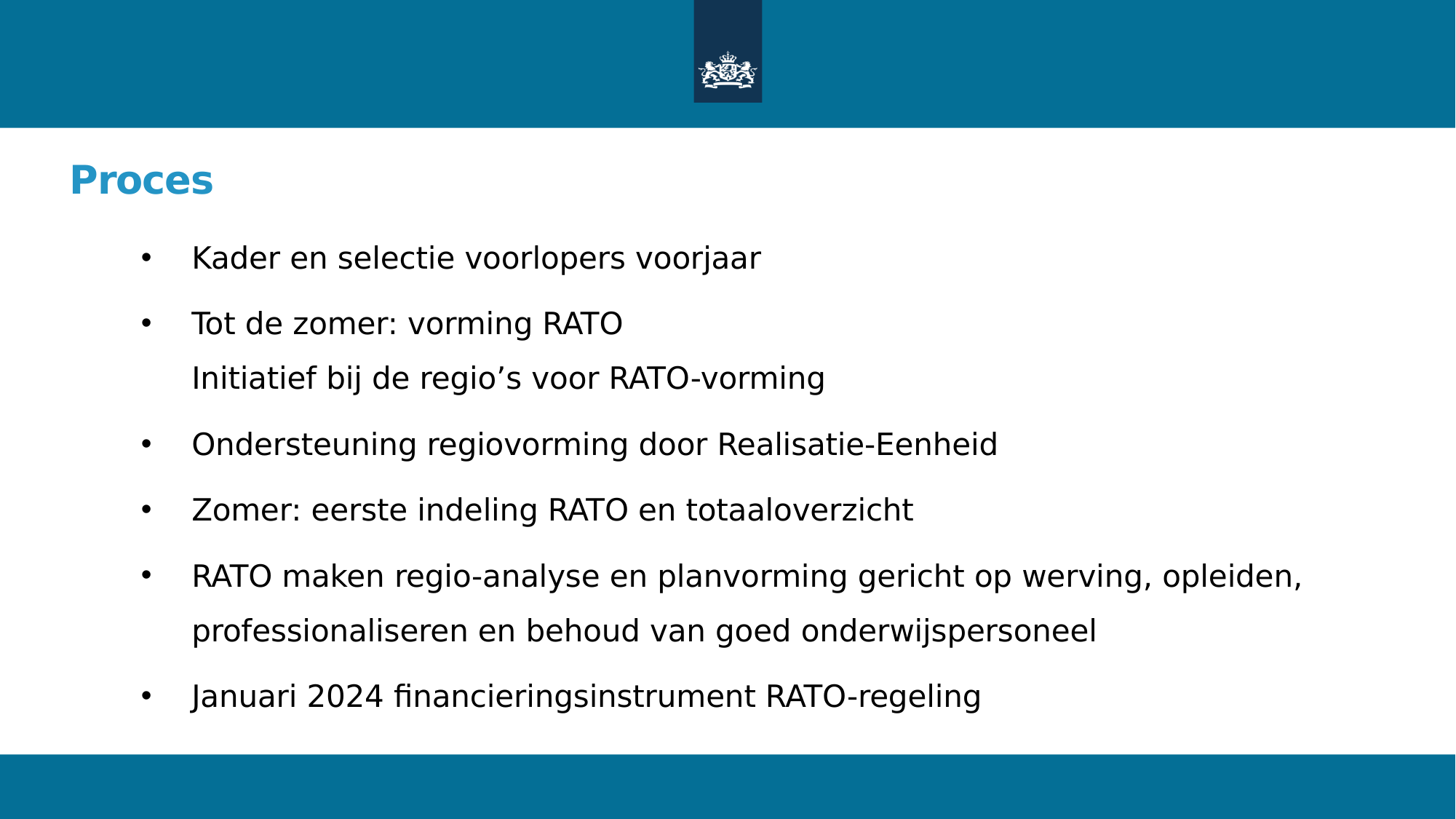

# Proces
Kader en selectie voorlopers voorjaar
Tot de zomer: vorming RATO
Initiatief bij de regio’s voor RATO-vorming
Ondersteuning regiovorming door Realisatie-Eenheid
Zomer: eerste indeling RATO en totaaloverzicht
RATO maken regio-analyse en planvorming gericht op werving, opleiden, professionaliseren en behoud van goed onderwijspersoneel
Januari 2024 financieringsinstrument RATO-regeling